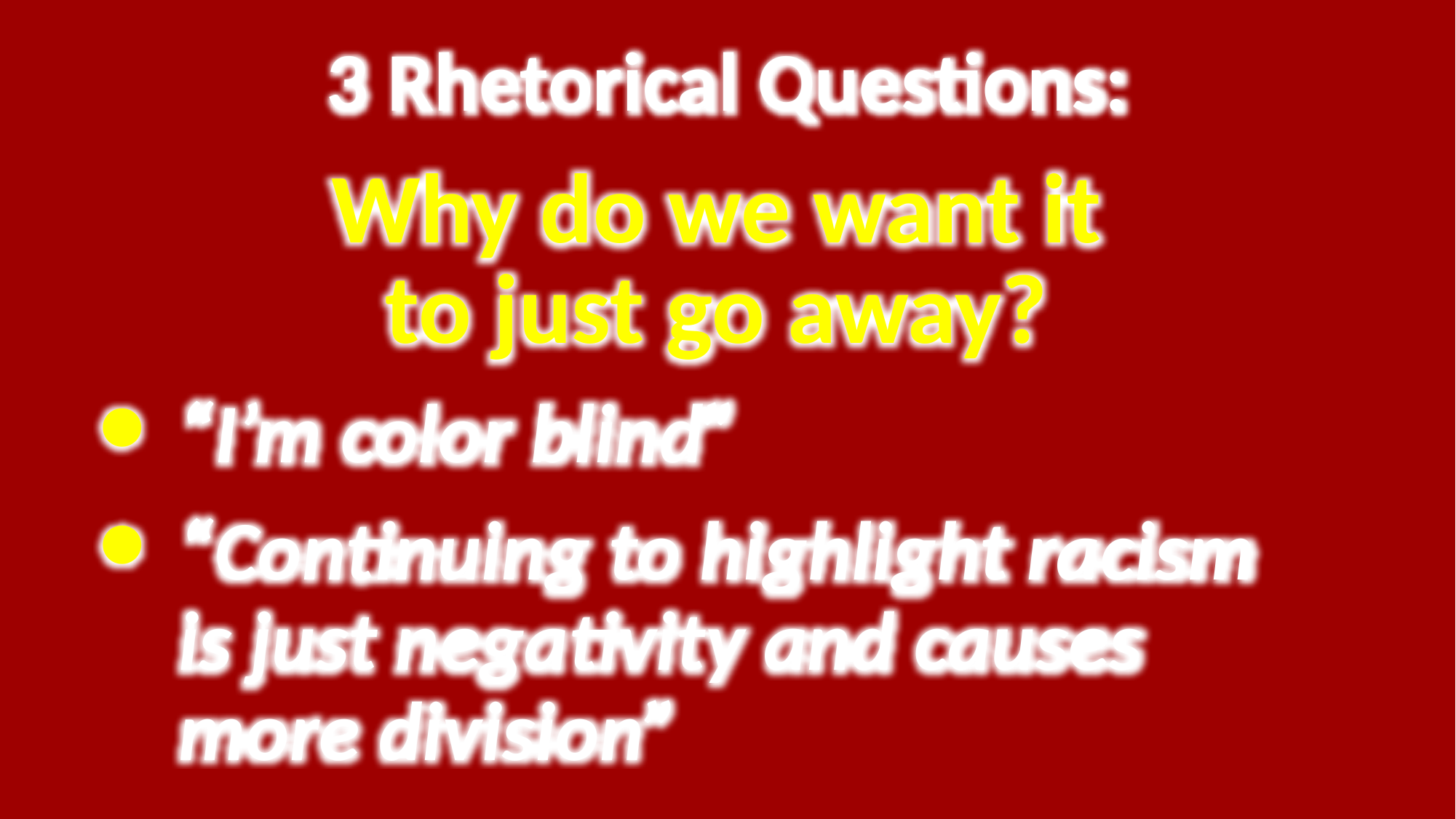

3 Rhetorical Questions:
Why do we want it
to just go away?
“I’m color blind”
“Continuing to highlight racism
is just negativity and causes
more division”